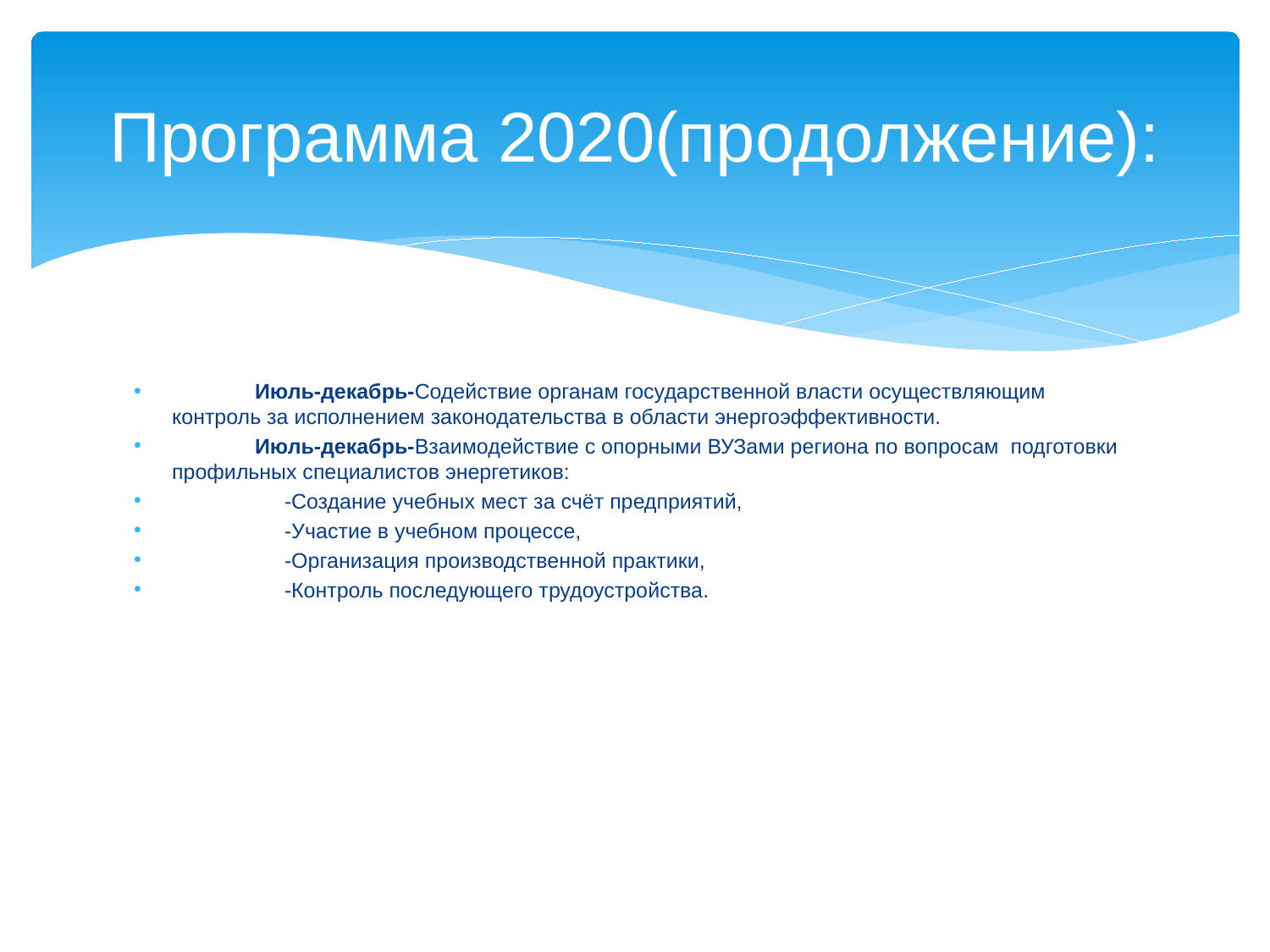

# Программа 2020(продолжение):
              Июль-декабрь-Содействие органам государственной власти осуществляющим контроль за исполнением законодательства в области энергоэффективности.
              Июль-декабрь-Взаимодействие с опорными ВУЗами региона по вопросам  подготовки профильных специалистов энергетиков:
                   -Создание учебных мест за счёт предприятий,
                   -Участие в учебном процессе,
                   -Организация производственной практики,
                   -Контроль последующего трудоустройства.